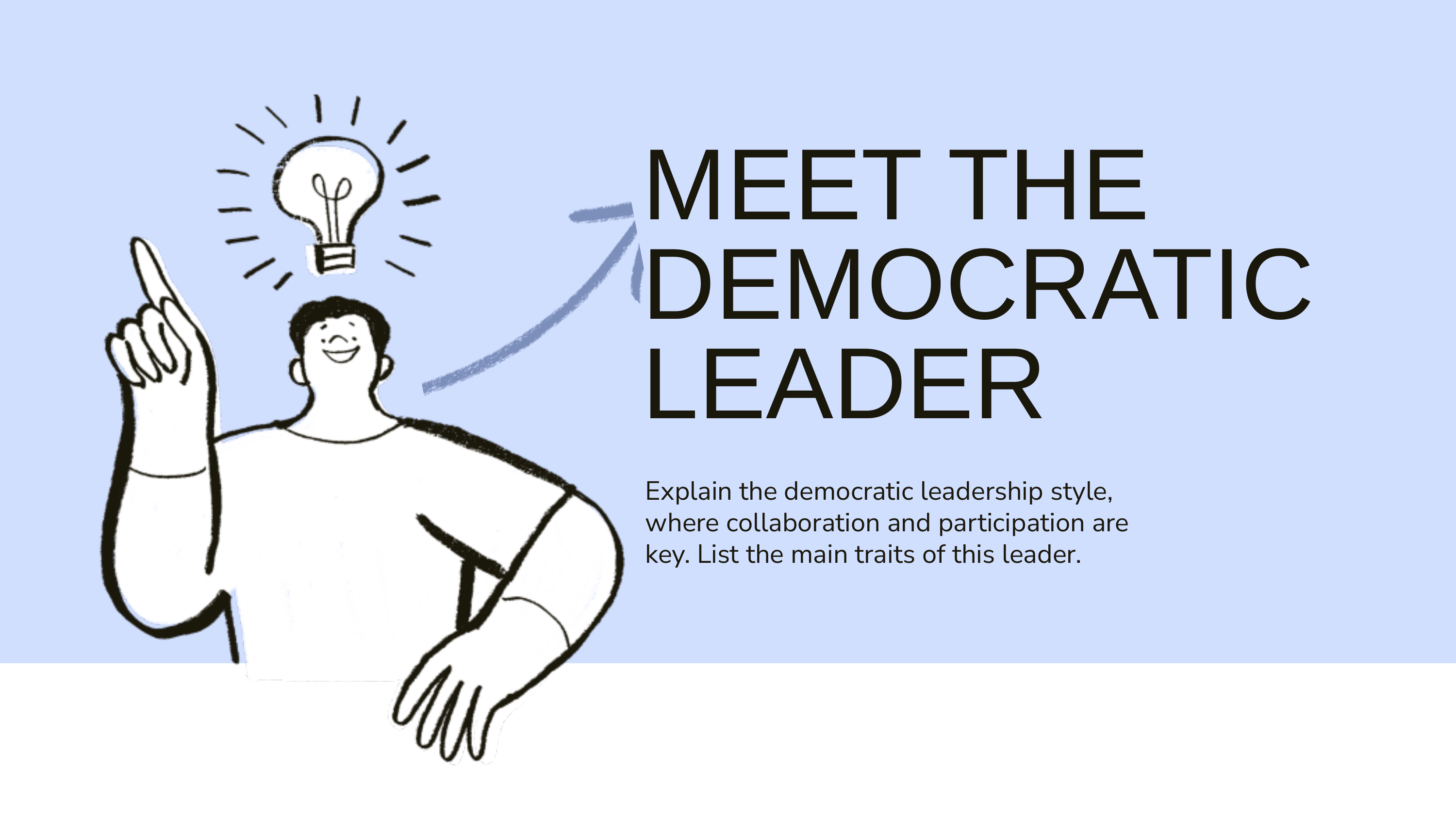

MEET THE DEMOCRATIC LEADER

Explain the democratic leadership style, where collaboration and participation are key. List the main traits of this leader.